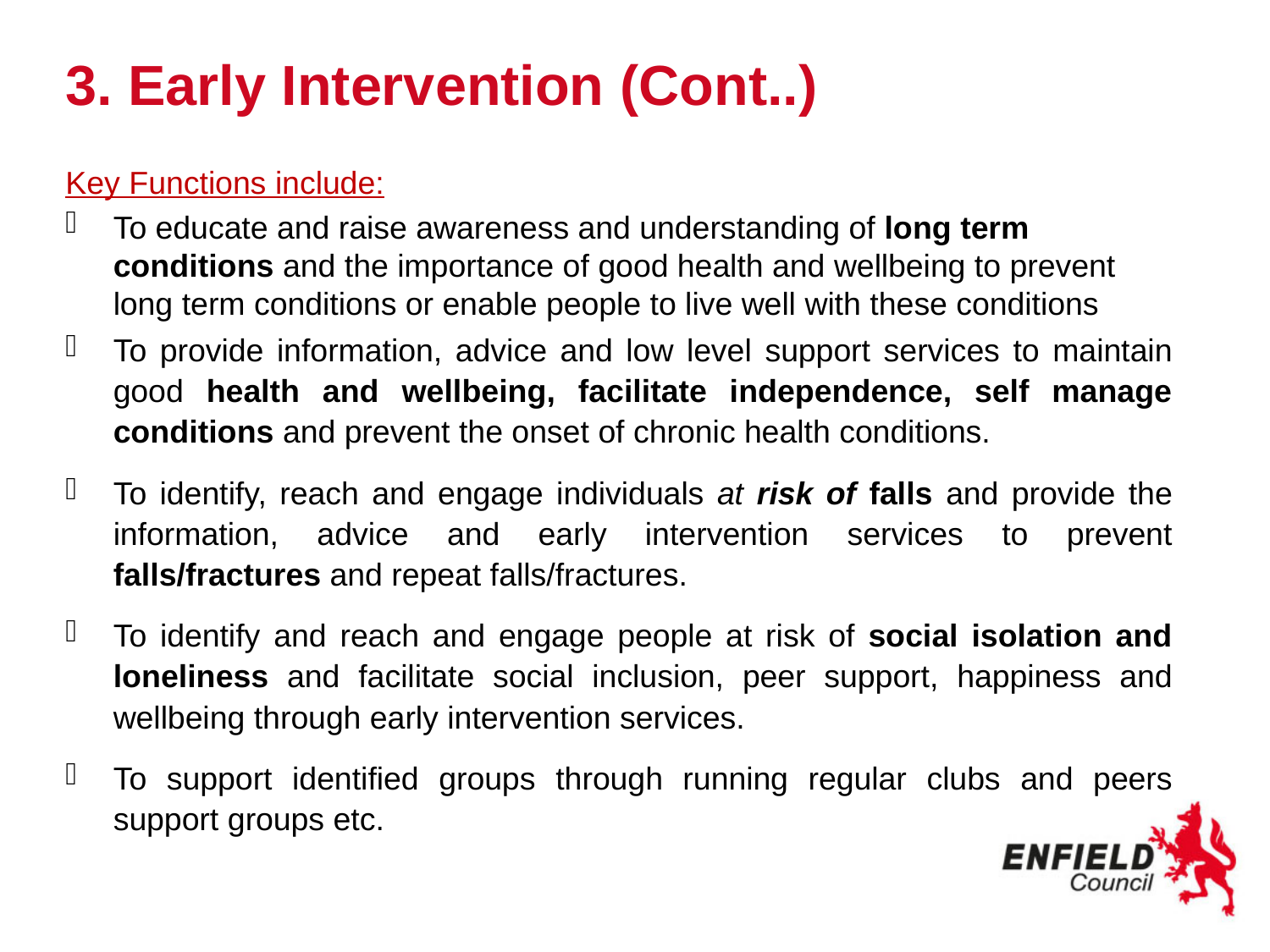

# 3. Early Intervention (Cont..)
Key Functions include:
To educate and raise awareness and understanding of long term conditions and the importance of good health and wellbeing to prevent long term conditions or enable people to live well with these conditions
To provide information, advice and low level support services to maintain good health and wellbeing, facilitate independence, self manage conditions and prevent the onset of chronic health conditions.
To identify, reach and engage individuals at risk of falls and provide the information, advice and early intervention services to prevent falls/fractures and repeat falls/fractures.
To identify and reach and engage people at risk of social isolation and loneliness and facilitate social inclusion, peer support, happiness and wellbeing through early intervention services.
To support identified groups through running regular clubs and peers support groups etc.